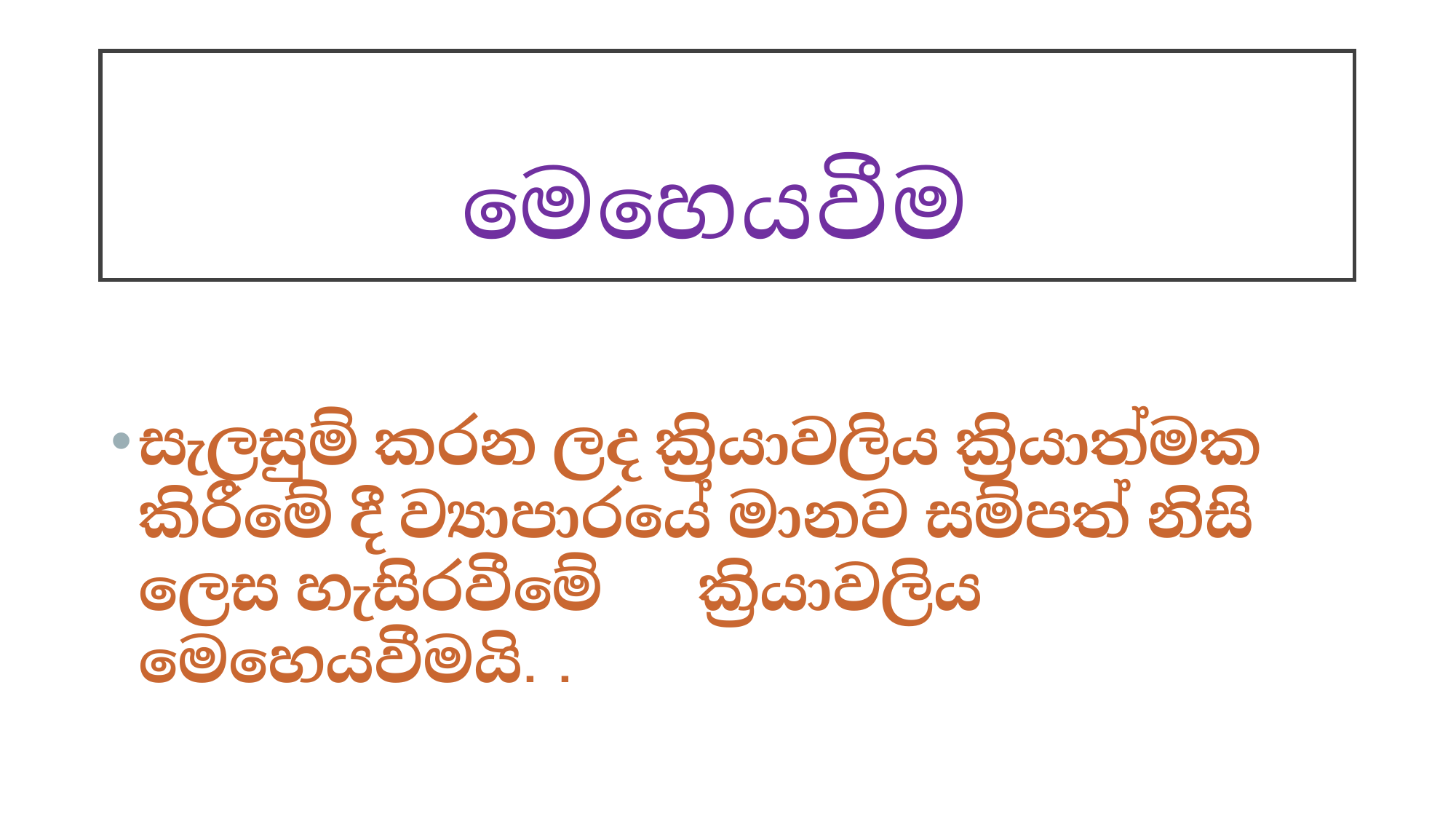

# මෙහෙයවීම
සැලසුම් කරන ලද ක්‍රියාවලිය ක්‍රියාත්මක කිරීමේ දී ව්‍යාපාරයේ මානව සම්පත් නිසි ලෙස හැසිරවීමේ      ක්‍රියාවලිය මෙහෙයවීමයි. .